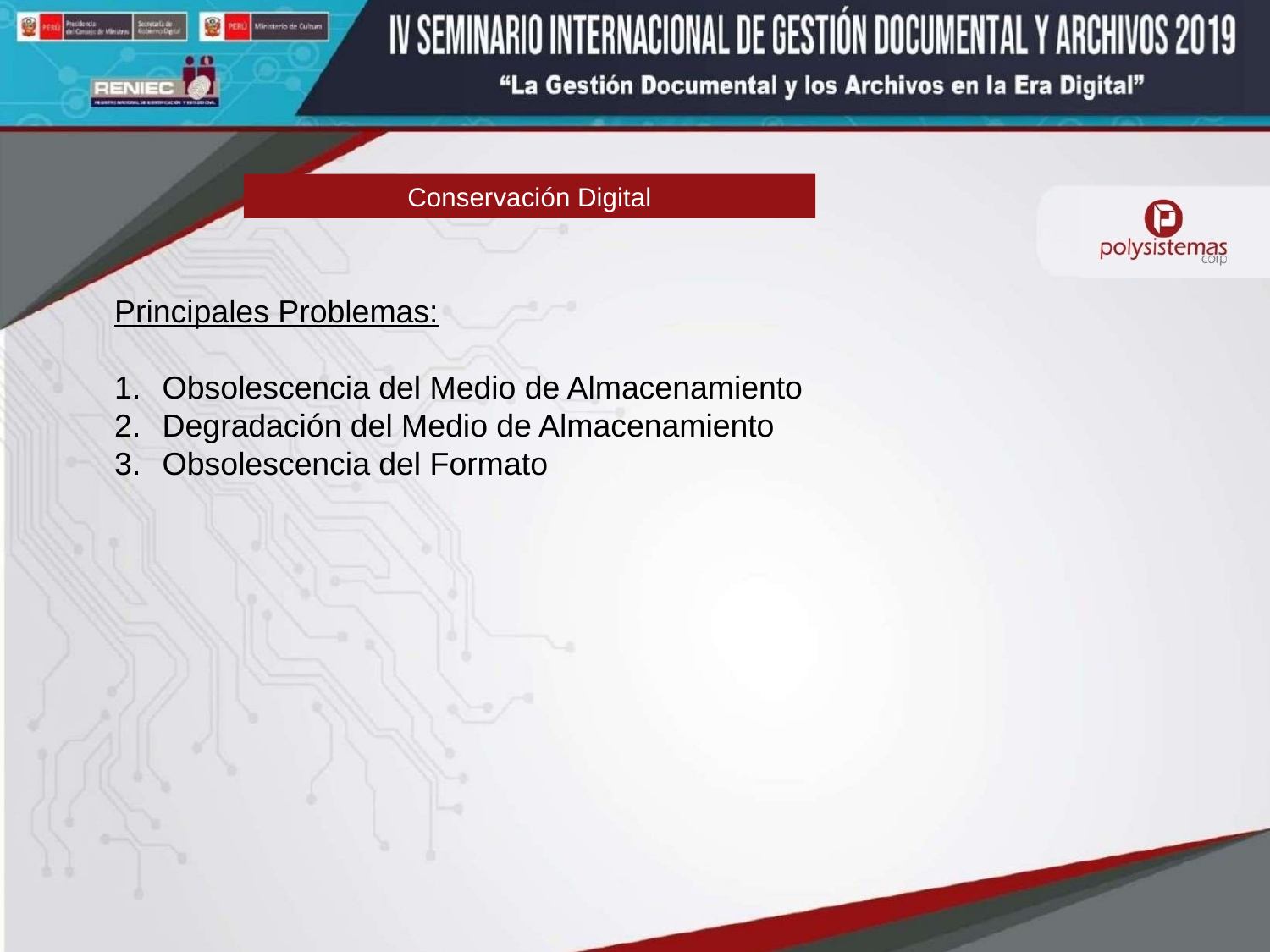

Conservación Digital
Principales Problemas:

Obsolescencia del Medio de Almacenamiento
Degradación del Medio de Almacenamiento
Obsolescencia del Formato